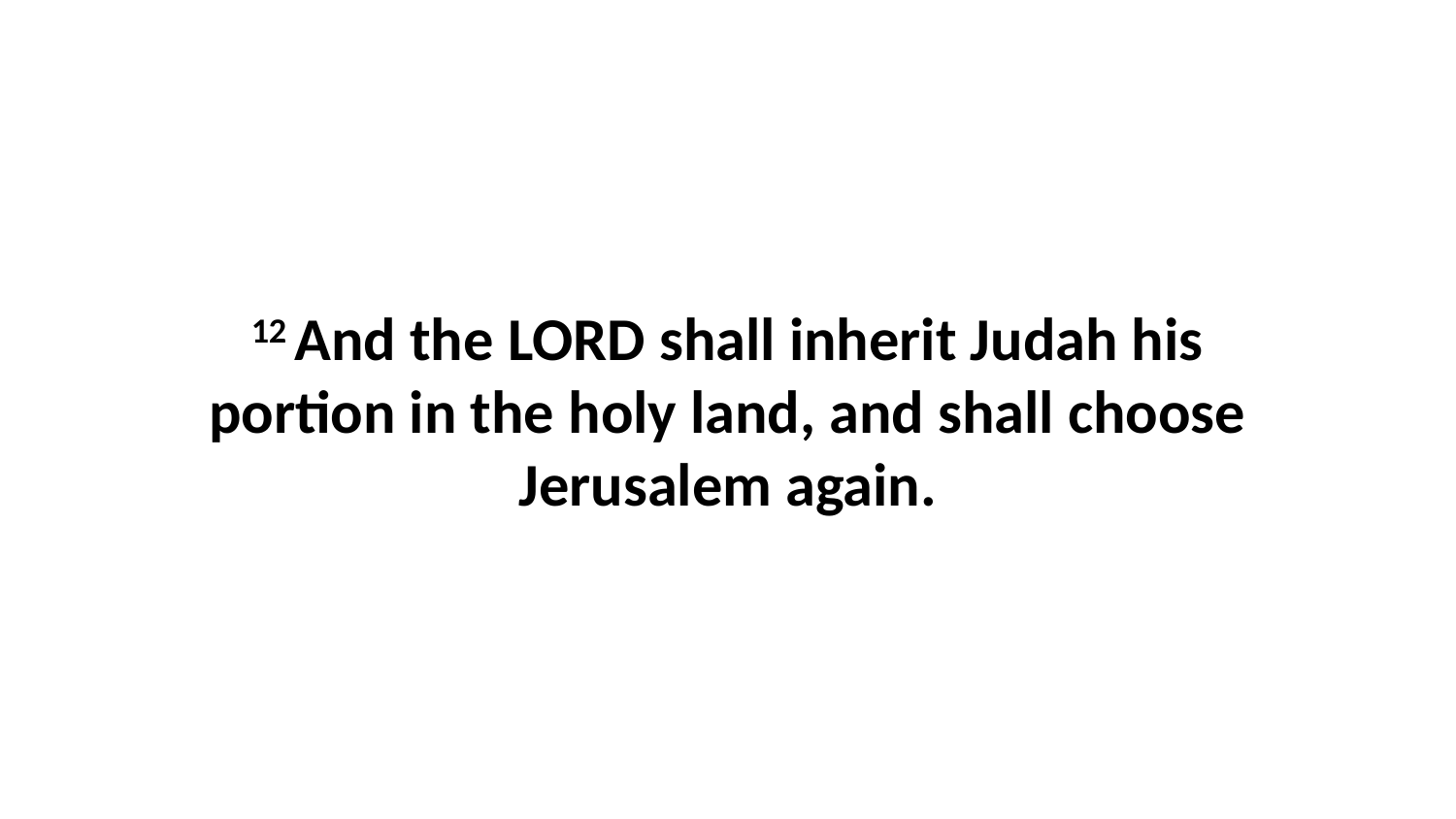

12 And the LORD shall inherit Judah his portion in the holy land, and shall choose Jerusalem again.